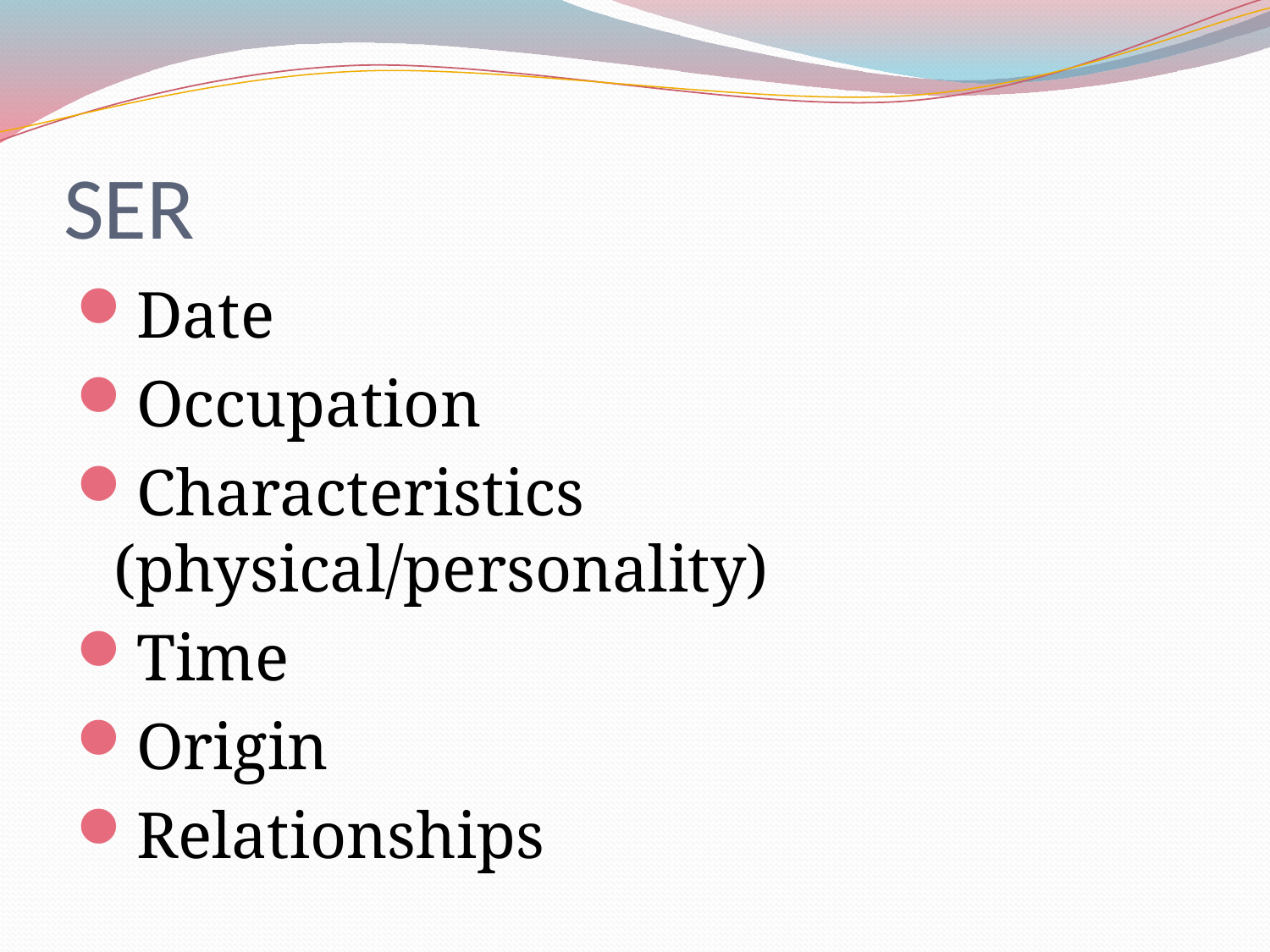

# SER
Date
Occupation
Characteristics (physical/personality)
Time
Origin
Relationships